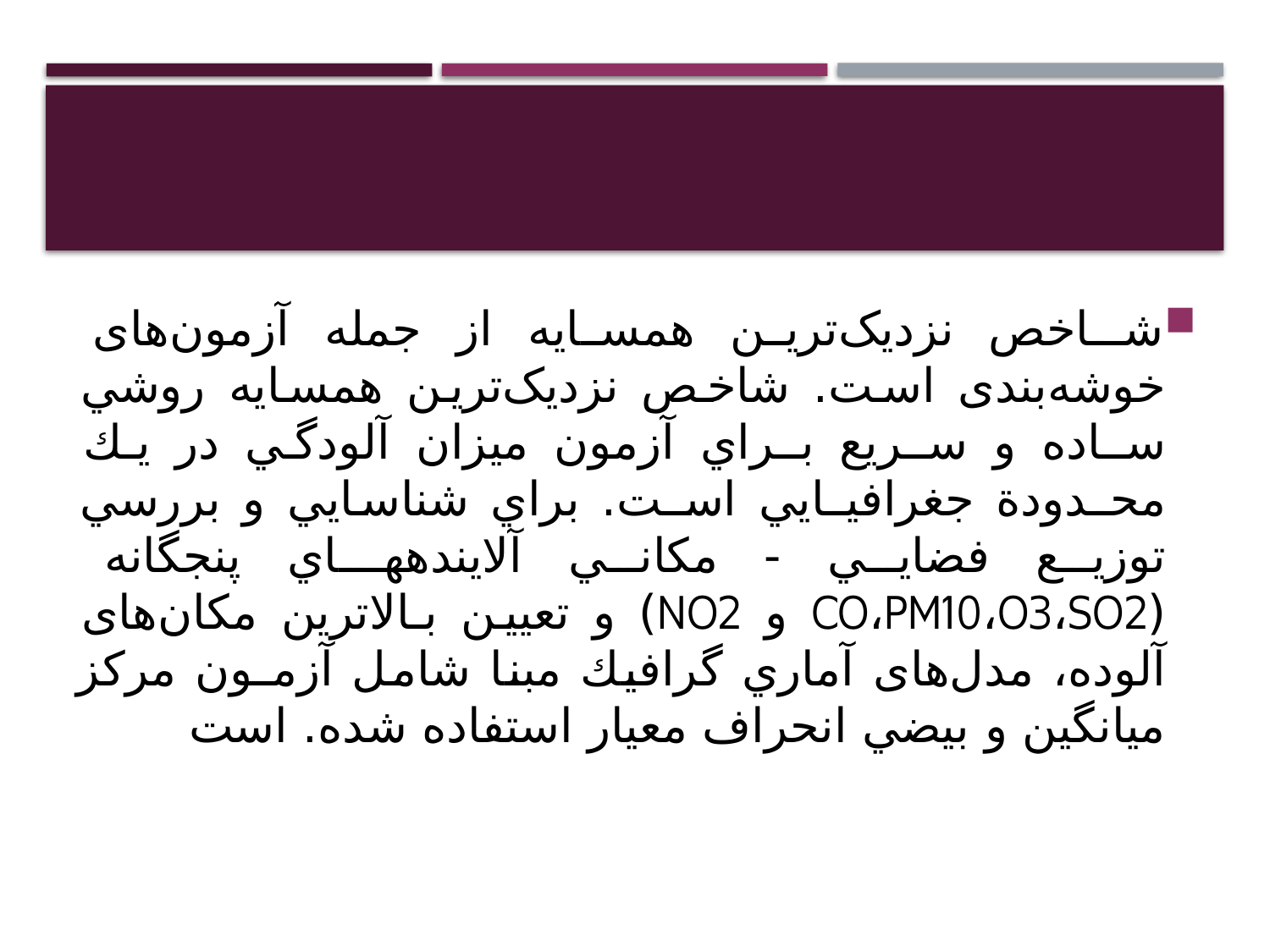

#
شـاخص نزدیک‌ترین همسايه از جمله آزمون‌های خوشه‌بندی است. شاخص نزدیک‌ترین همسايه روشي سـاده و سـريع بـراي آزمون ميزان آلودگي در يـك محـدودة جغرافيـايي اسـت. براي شناسايي و بررسي توزيع فضايي - مكاني آلايندههـاي پنجگانه (CO،PM10،O3،SO2 و NO2) و تعيين بـالاترين مکان‌های آلوده، مدل‌های آماري گرافيك مبنا شامل آزمـون مركز ميانگين و بيضي انحراف معيار استفاده شده. است